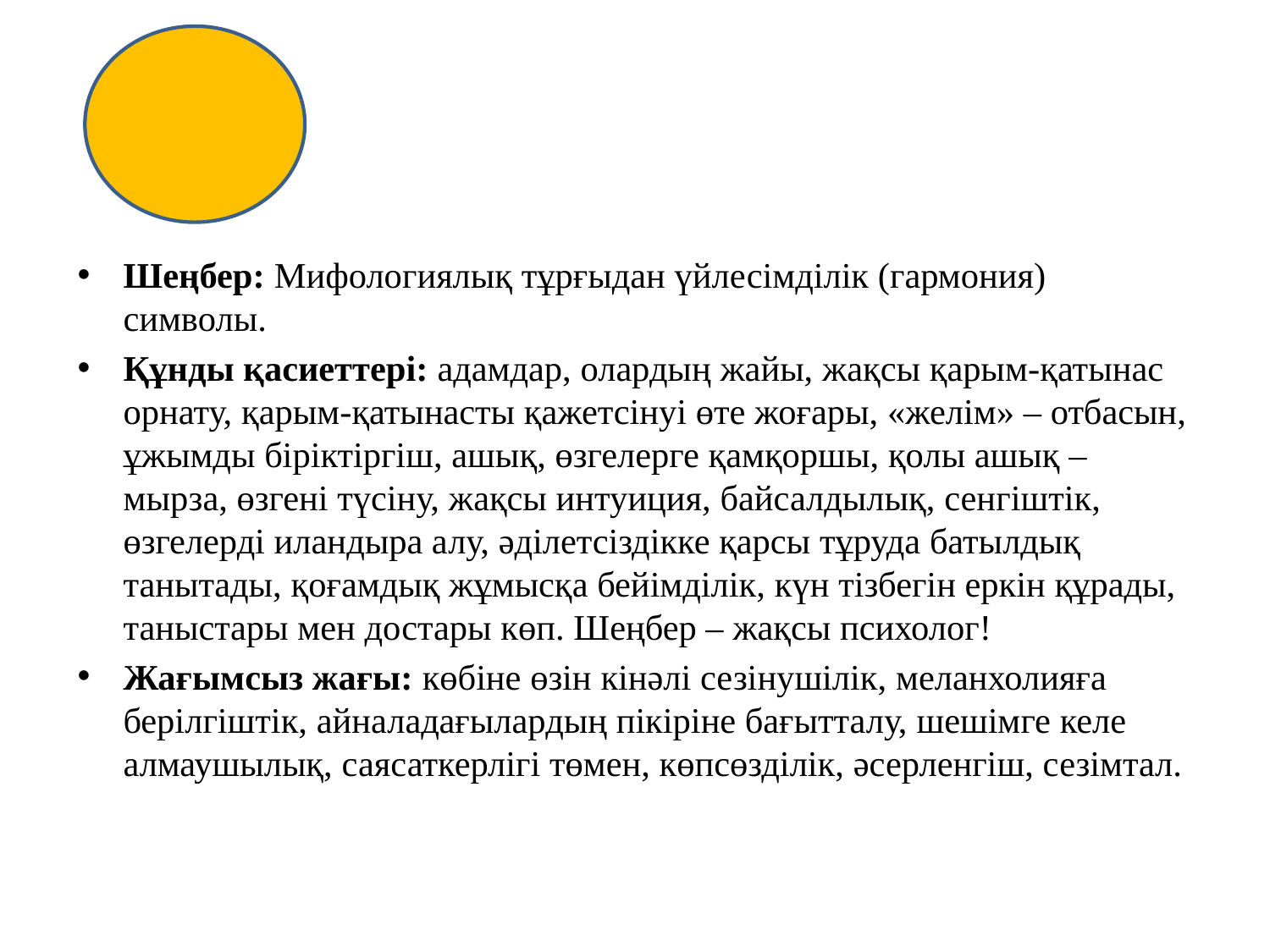

Шеңбер: Мифологиялық тұрғыдан үйлесімділік (гармония) символы.
Құнды қасиеттері: адамдар, олардың жайы, жақсы қарым-қатынас орнату, қарым-қатынасты қажетсінуі өте жоғары, «желім» – отбасын, ұжымды біріктіргіш, ашық, өзгелерге қамқоршы, қолы ашық – мырза, өзгені түсіну, жақсы интуиция, байсалдылық, сенгіштік, өзгелерді иландыра алу, әділетсіздікке қарсы тұруда батылдық танытады, қоғамдық жұмысқа бейімділік, күн тізбегін еркін құрады, таныстары мен достары көп. Шеңбер – жақсы психолог!
Жағымсыз жағы: көбіне өзін кінәлі сезінушілік, меланхолияға берілгіштік, айналадағылардың пікіріне бағытталу, шешімге келе алмаушылық, саясаткерлігі төмен, көпсөзділік, әсерленгіш, сезімтал.